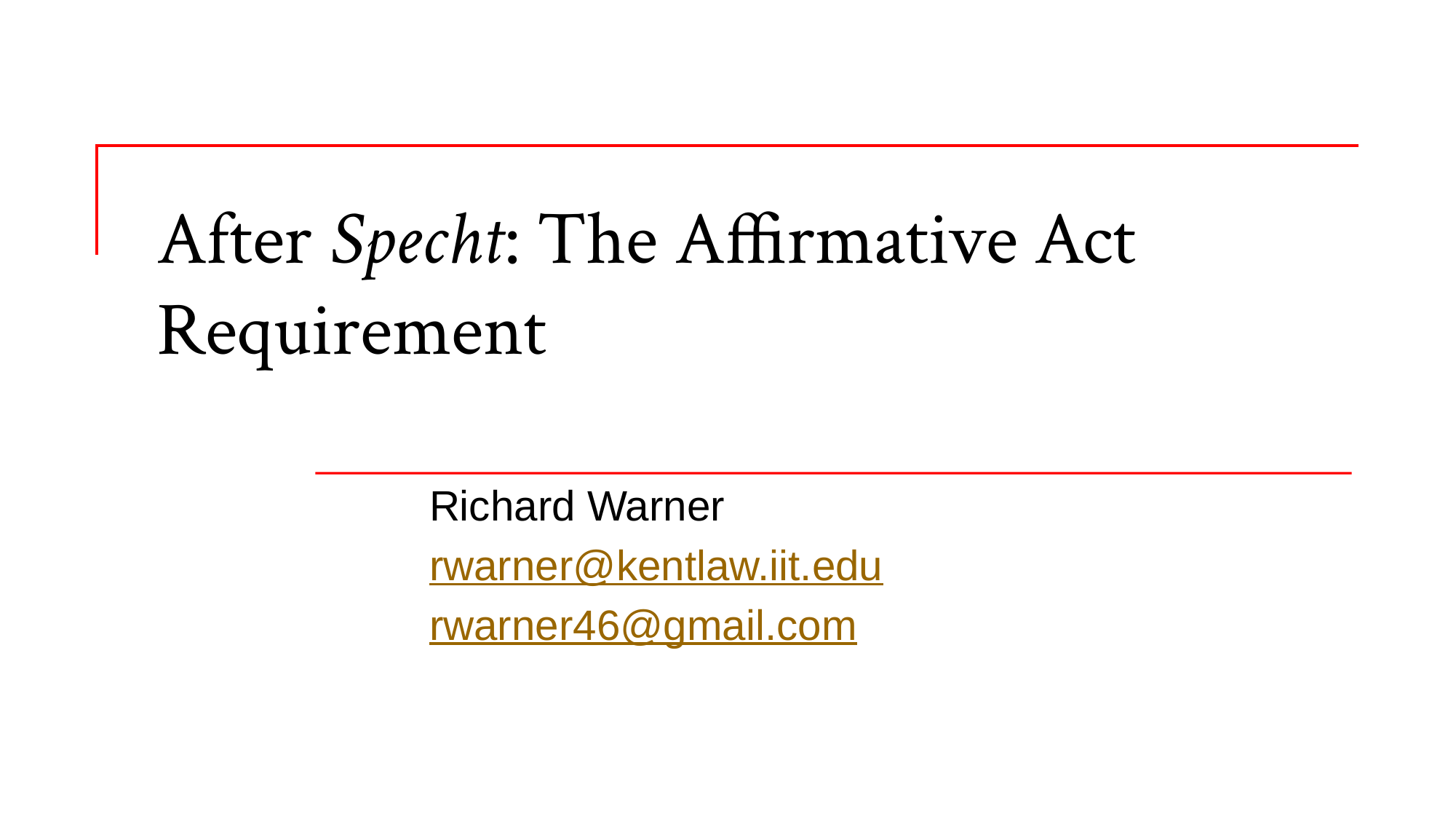

# After Specht: The Affirmative Act Requirement
Richard Warner
rwarner@kentlaw.iit.edu
rwarner46@gmail.com
​